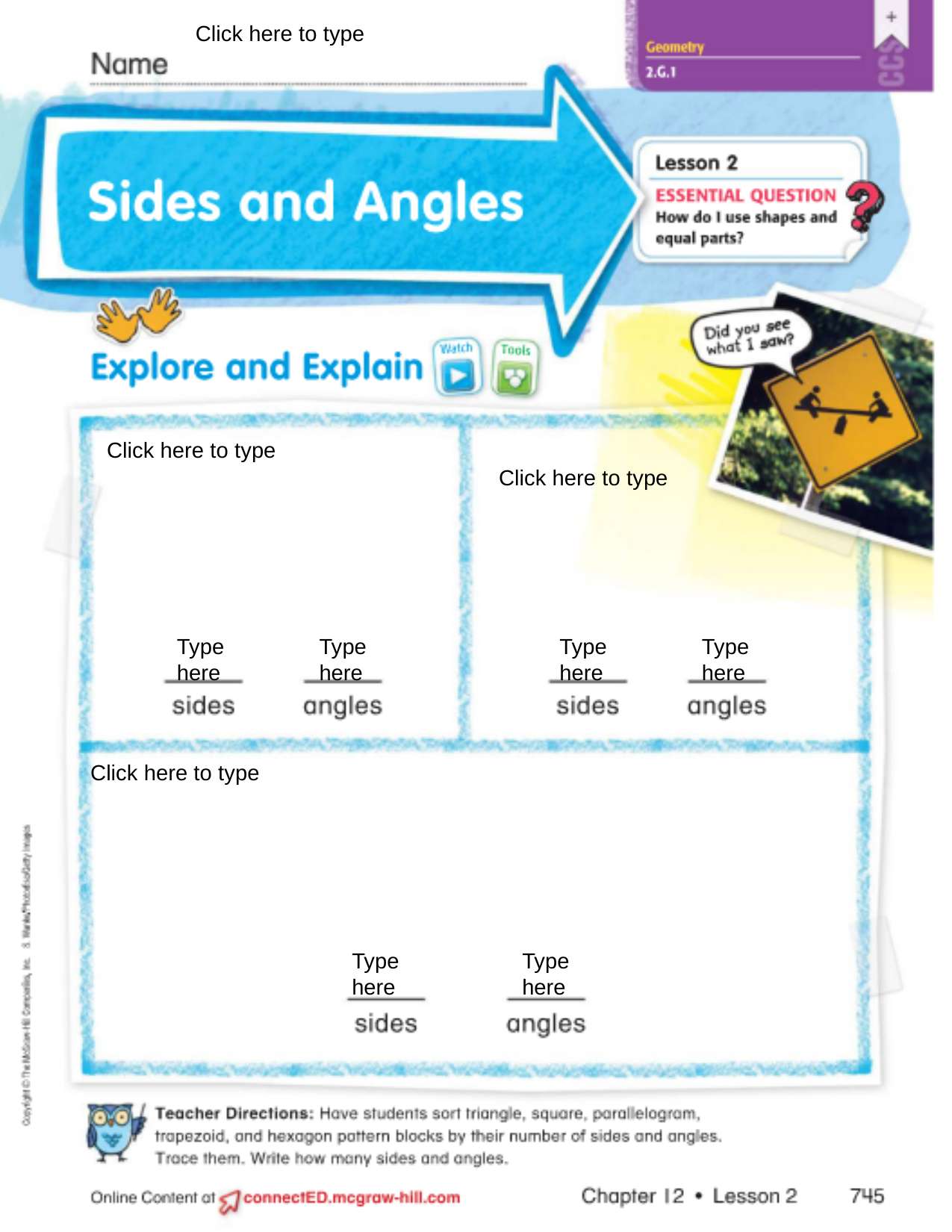

Click here to type
Click here to type
Click here to type
Type
here
Type
here
Type
here
Type
here
Click here to type
Type
here
Type
here